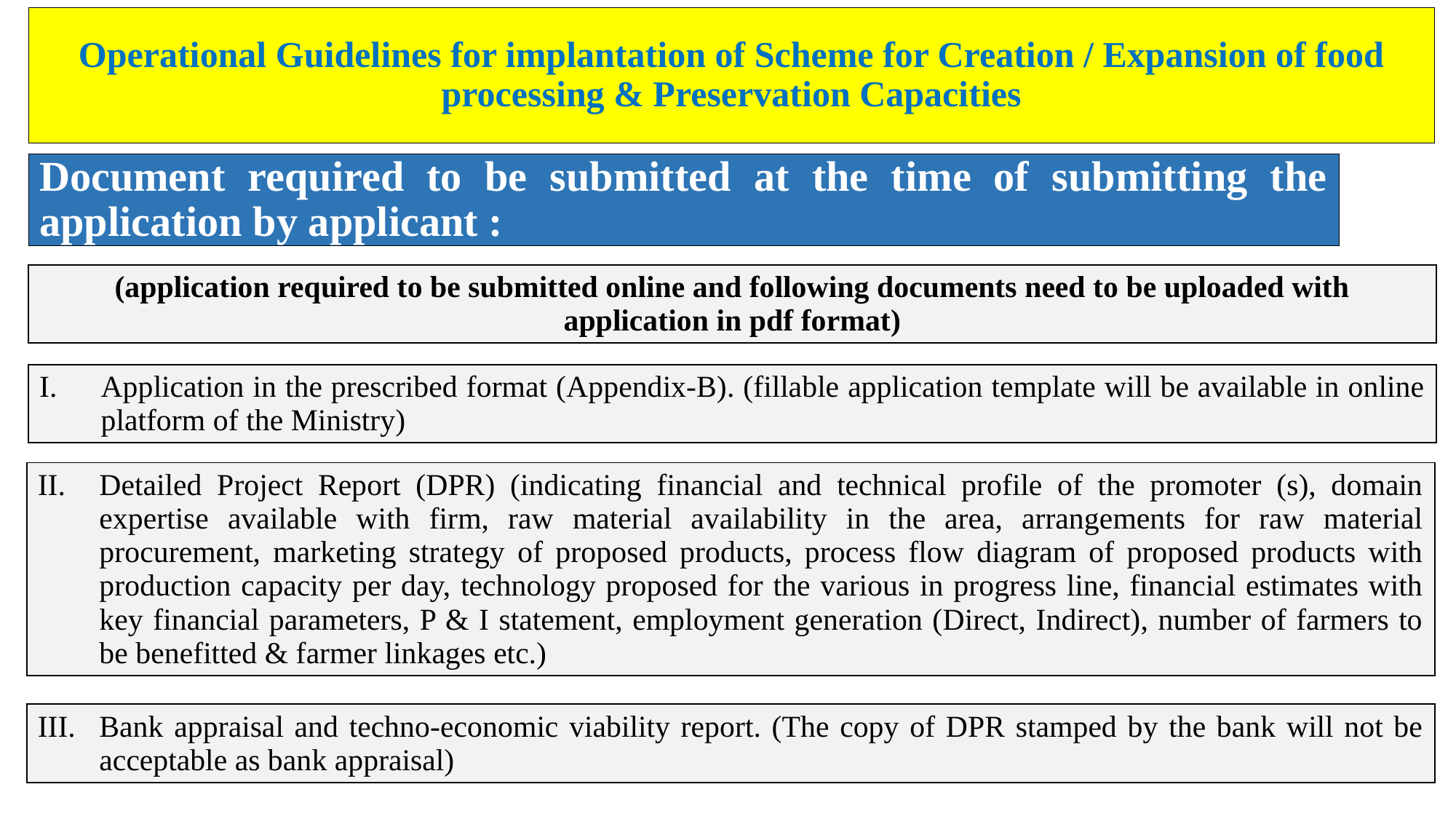

# Operational Guidelines for implantation of Scheme for Creation / Expansion of food processing & Preservation Capacities
Document required to be submitted at the time of submitting the application by applicant :
| (application required to be submitted online and following documents need to be uploaded with application in pdf format) |
| --- |
| Application in the prescribed format (Appendix-B). (fillable application template will be available in online platform of the Ministry) |
| --- |
| Detailed Project Report (DPR) (indicating financial and technical profile of the promoter (s), domain expertise available with firm, raw material availability in the area, arrangements for raw material procurement, marketing strategy of proposed products, process flow diagram of proposed products with production capacity per day, technology proposed for the various in progress line, financial estimates with key financial parameters, P & I statement, employment generation (Direct, Indirect), number of farmers to be benefitted & farmer linkages etc.) |
| --- |
| Bank appraisal and techno-economic viability report. (The copy of DPR stamped by the bank will not be acceptable as bank appraisal) |
| --- |